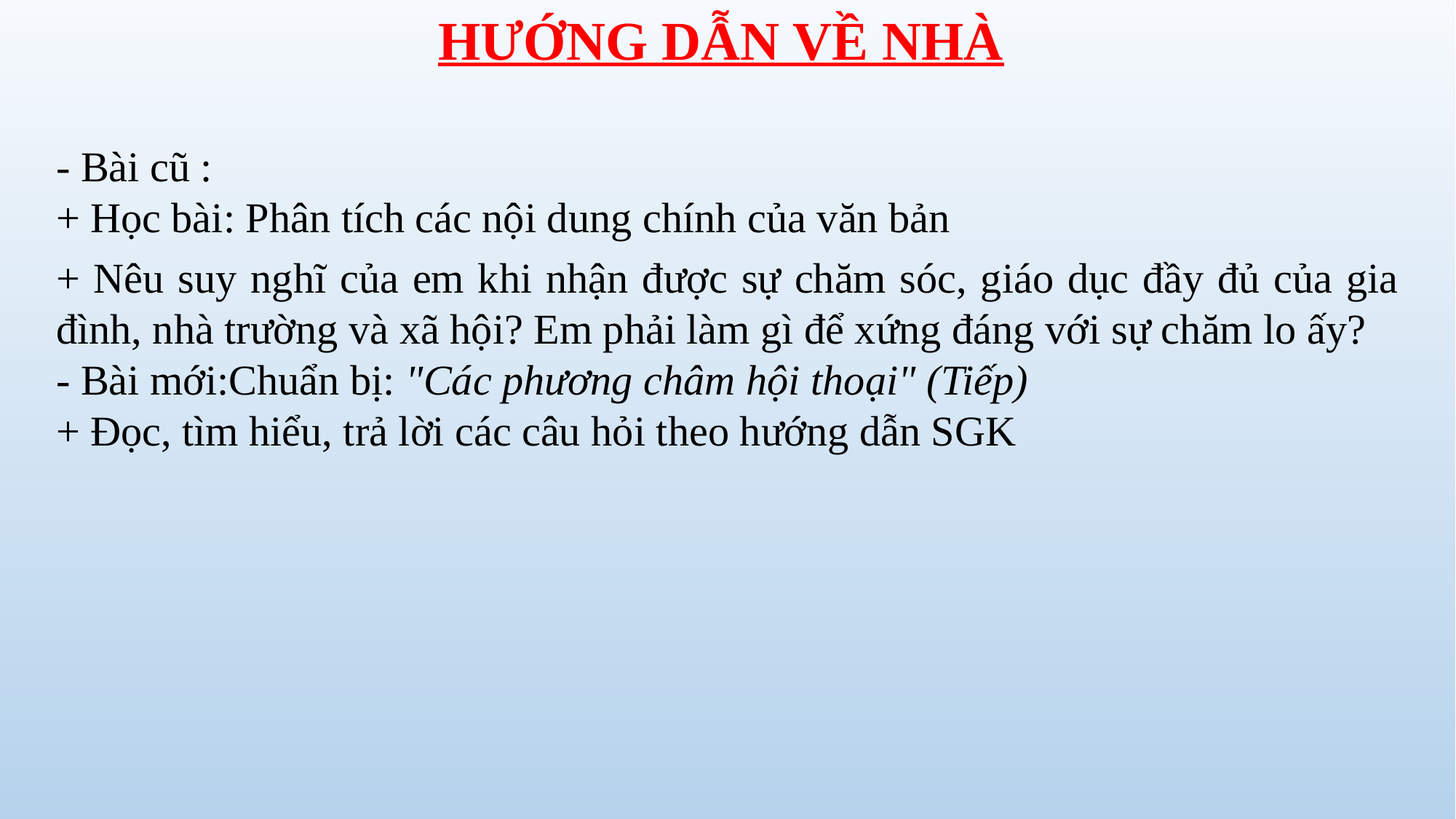

HƯỚNG DẪN VỀ NHÀ
- Bài cũ :
+ Học bài: Phân tích các nội dung chính của văn bản
+ Nêu suy nghĩ của em khi nhận được sự chăm sóc, giáo dục đầy đủ của gia đình, nhà trường và xã hội? Em phải làm gì để xứng đáng với sự chăm lo ấy?
- Bài mới:Chuẩn bị: "Các phương châm hội thoại" (Tiếp)
+ Đọc, tìm hiểu, trả lời các câu hỏi theo hướng dẫn SGK